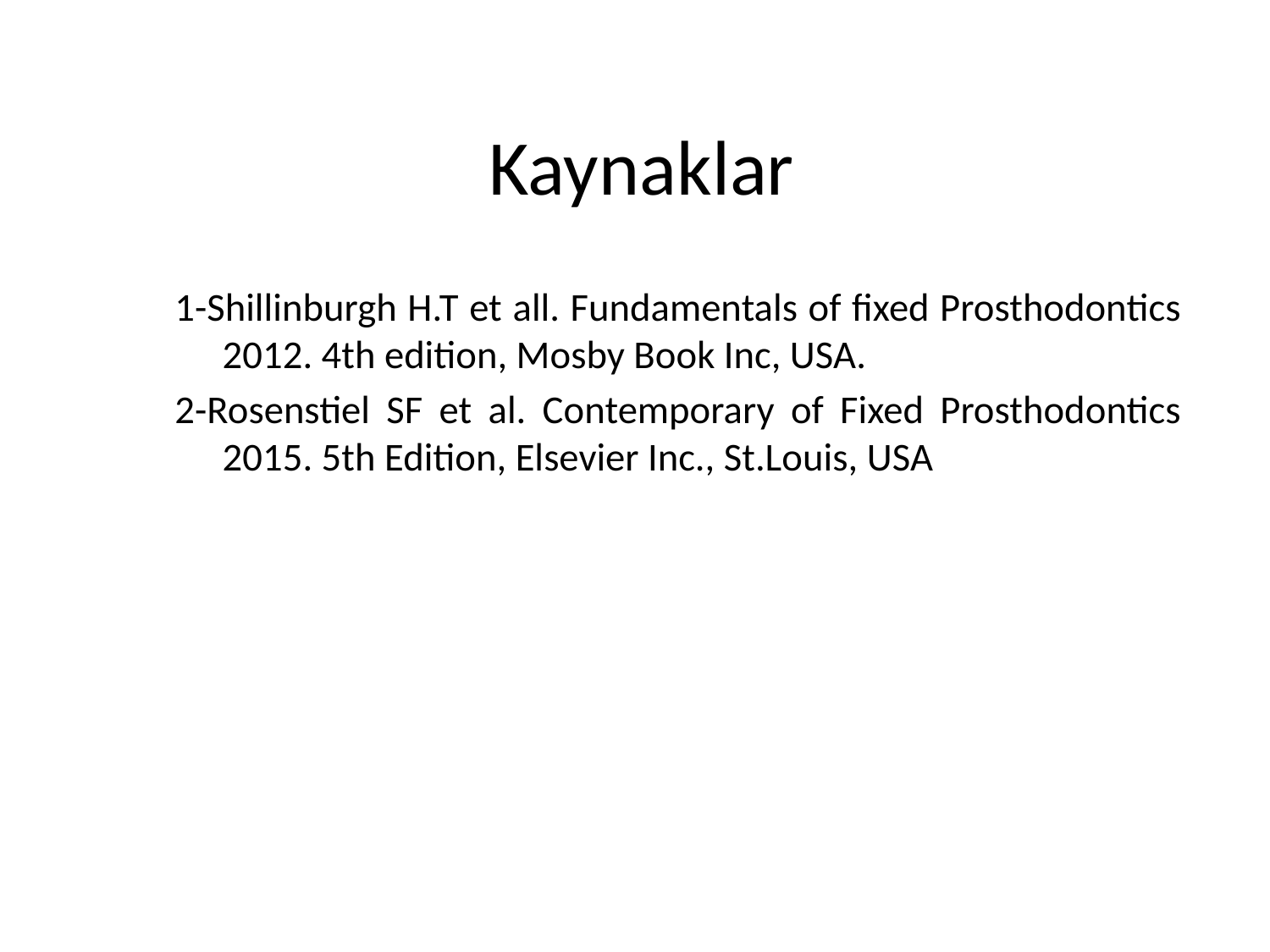

# Kaynaklar
1-Shillinburgh H.T et all. Fundamentals of fixed Prosthodontics 2012. 4th edition, Mosby Book Inc, USA.
2-Rosenstiel SF et al. Contemporary of Fixed Prosthodontics 2015. 5th Edition, Elsevier Inc., St.Louis, USA